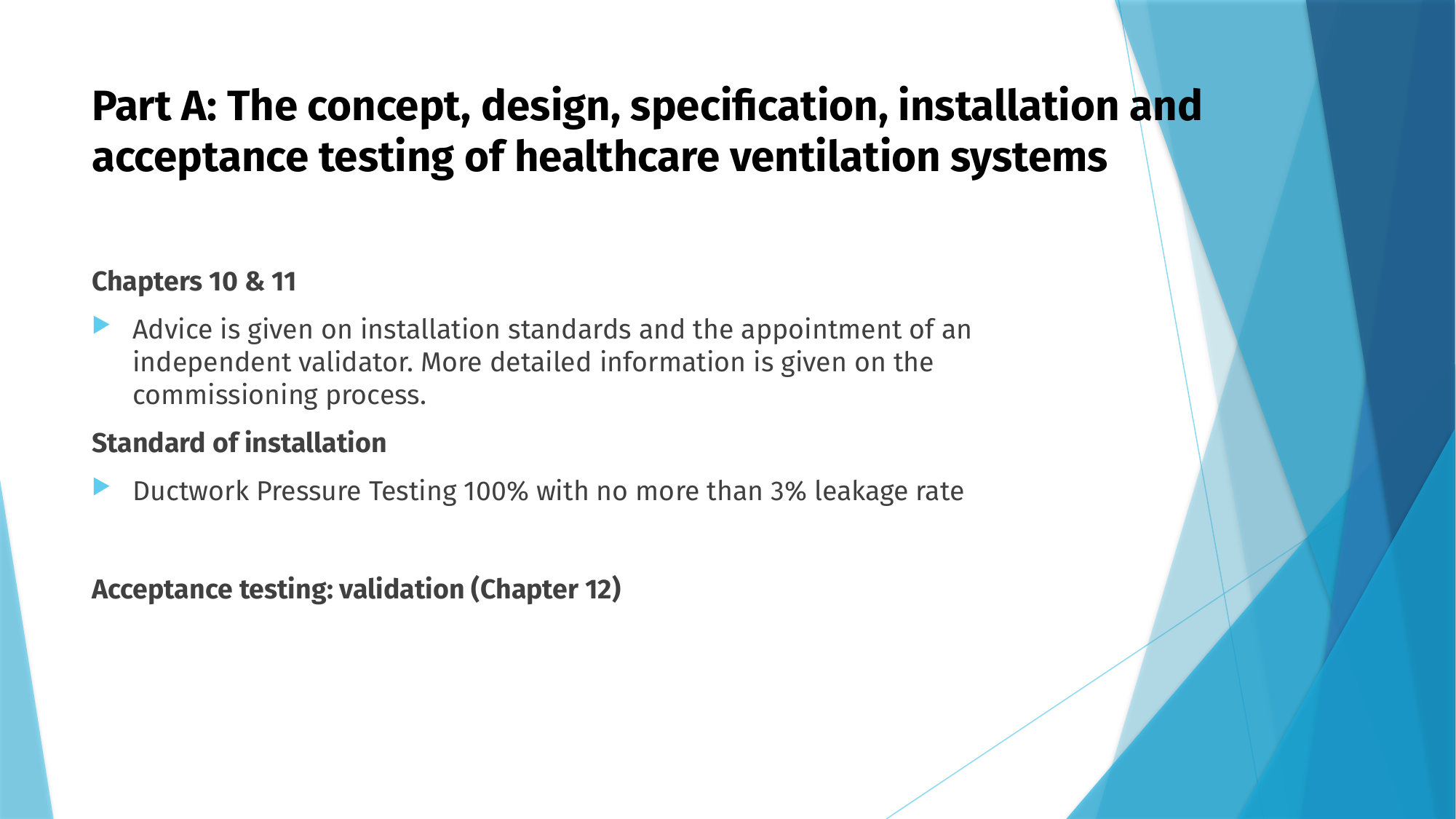

# Part A: The concept, design, specification, installation and acceptance testing of healthcare ventilation systems
Chapters 10 & 11
Advice is given on installation standards and the appointment of an independent validator. More detailed information is given on the commissioning process.
Standard of installation
Ductwork Pressure Testing 100% with no more than 3% leakage rate

Acceptance testing: validation (Chapter 12)